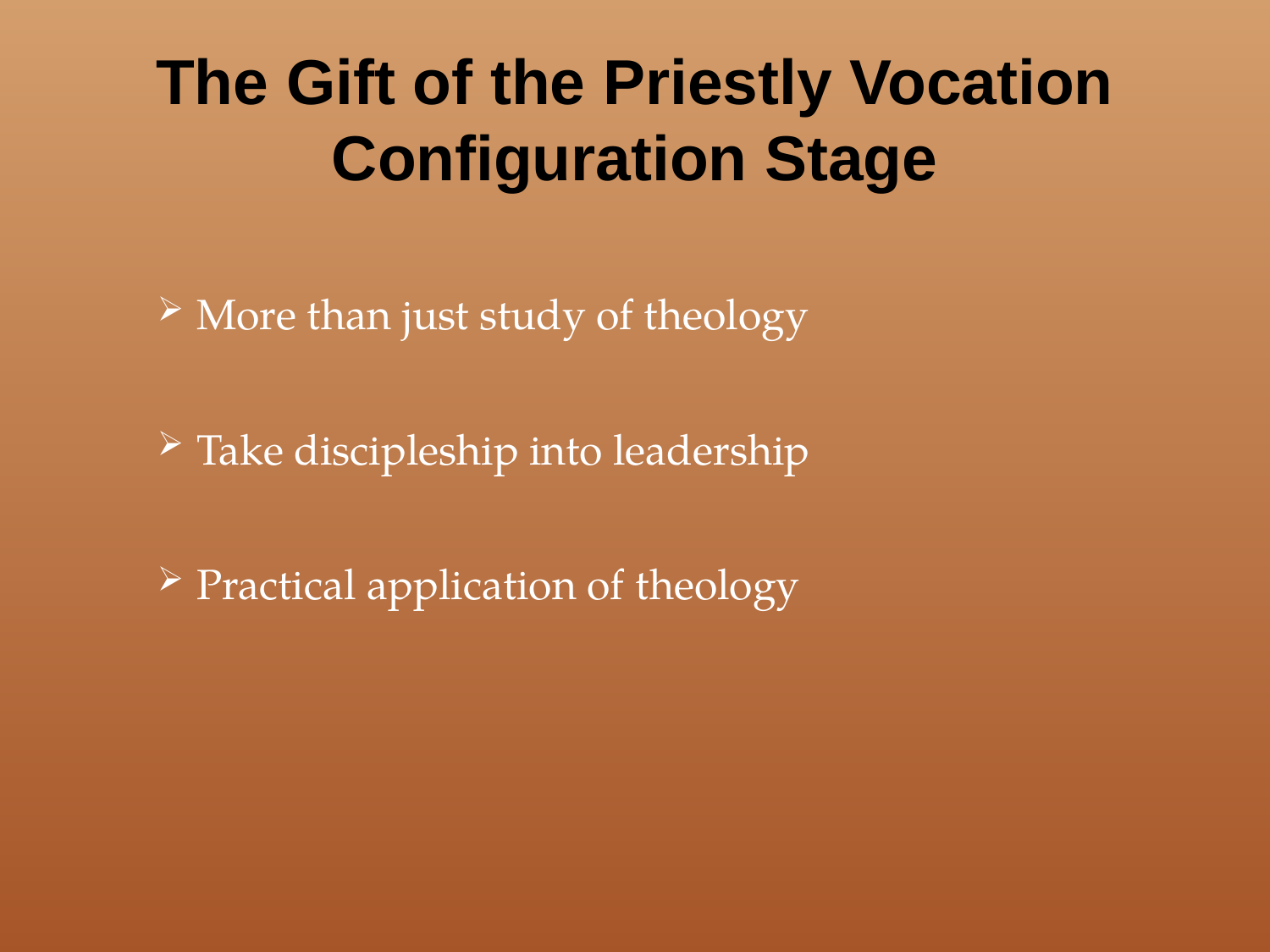

# The Gift of the Priestly Vocation Configuration Stage

More than just study of theology

Take discipleship into leadership

Practical application of theology